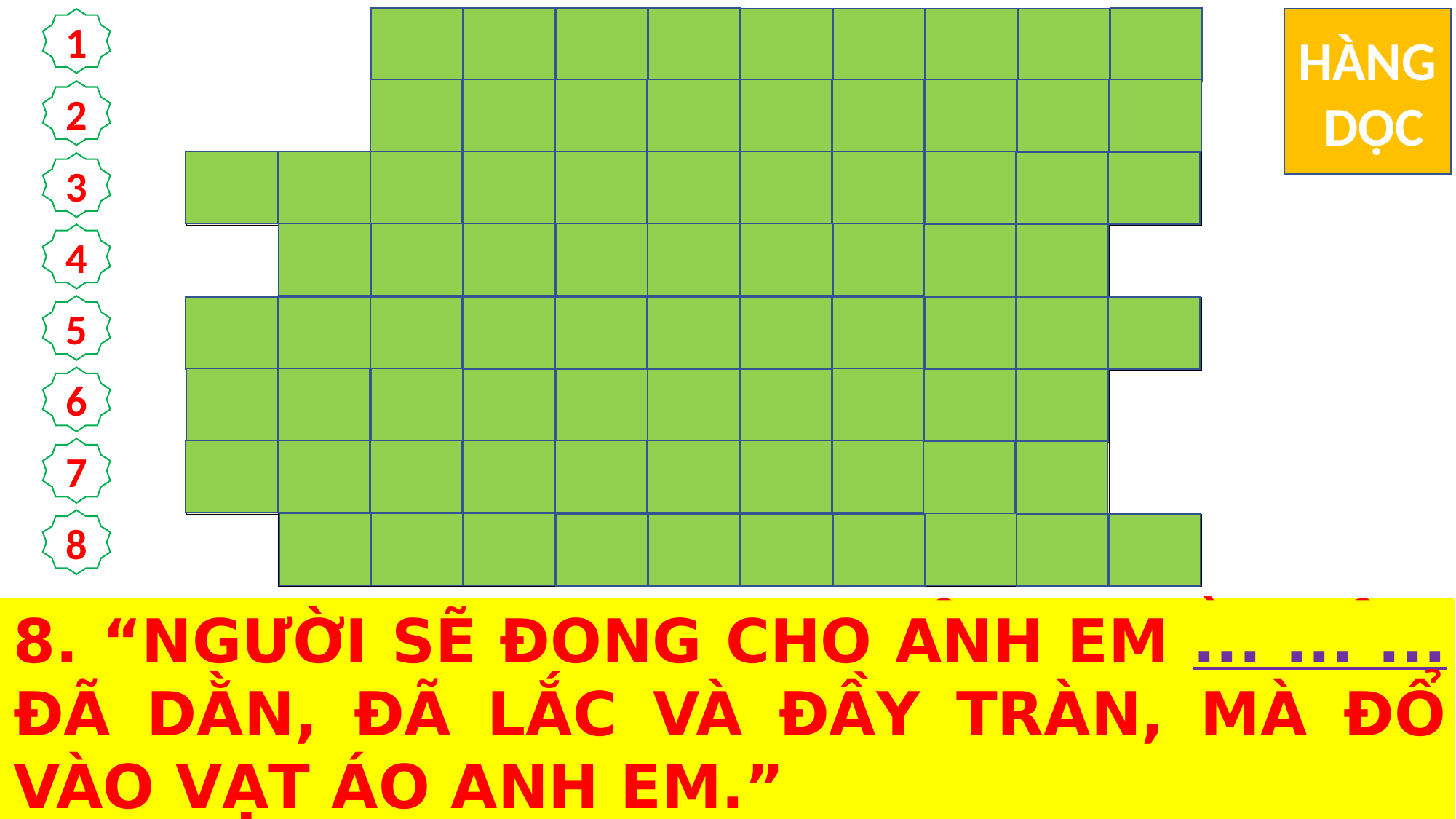

|  |  | N | G | U | Y | Ề | N | R | Ủ | A |
| --- | --- | --- | --- | --- | --- | --- | --- | --- | --- | --- |
|  |  | T | H | I | Ê | N | C | H | Ú | A |
| H | Ã | Y | C | H | Ú | C | L | À | N | H |
|  | K | Ẻ | V | U | K | H | Ố | N | G |  |
| Đ | Ừ | N | G | X | É | T | Đ | O | Á | N |
| L | Ấ | Y | Á | O | T | R | O | N | G |  |
| L | Ò | N | G | N | H | Â | N | T | Ừ |  |
|  | Đ | Ấ | U | Đ | Ủ | L | Ư | Ợ | N | G |
HÀNG
 DỌC
1

2

3

4
5

6

7

8

1. CHÚA GIÊ-SU DẠY: HÃY CHÚC LÀNH CHO KẺ LÀM GÌ ANH EM ?
4. “HÃY CHÚC LÀNH CHO KẺ NGUYỀN RỦA
ANH EM VÀ CẦU NGUYỆN CHO ... ... ... ANH EM”
6. AI ĐOẠT ÁO NGOÀI CỦA ANH, THÌ CŨNG ĐỪNG CẢN NÓ LÀM GÌ ?
2. ANH EM HÃY CHO THÌ SẼ ĐƯỢC AI CHO LẠI ?
3. “HÃY YÊU KẺ THÙ VÀ LÀM ƠN CHO KẺ GHÉT ANH EM, ... ... ... CHO KẺ NGUYỀN RỦA ANH EM”
8. “NGƯỜI SẼ ĐONG CHO ANH EM ... ... ... ĐÃ DẰN, ĐÃ LẮC VÀ ĐẦY TRÀN, MÀ ĐỔ VÀO VẠT ÁO ANH EM.”
5. “ANH EM ... ... ..., THÌ ANH EM SẼ KHÔNG BỊ THIÊN CHÚA XÉT ĐOÁN.”
7. ANH EM HÃY CÓ CÁI GÌ, NHƯ CHA ANH EM LÀ ĐẤNG NHÂN TỪ ?